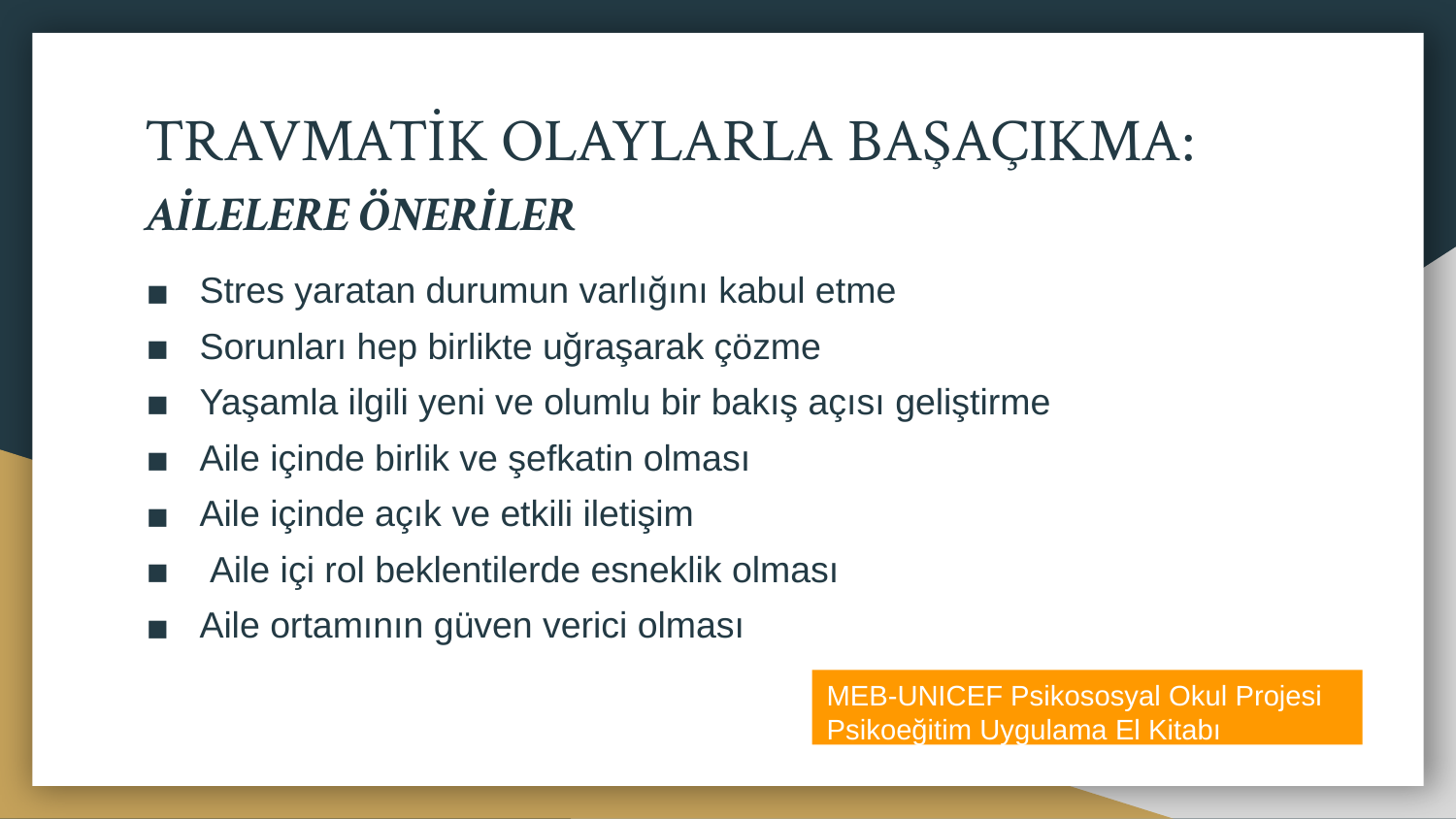

# TRAVMATİK OLAYLARLA BAŞAÇIKMA:
AİLELERE ÖNERİLER
Stres yaratan durumun varlığını kabul etme
Sorunları hep birlikte uğraşarak çözme
Yaşamla ilgili yeni ve olumlu bir bakış açısı geliştirme
Aile içinde birlik ve şefkatin olması
Aile içinde açık ve etkili iletişim
 Aile içi rol beklentilerde esneklik olması
Aile ortamının güven verici olması
MEB-UNICEF Psikososyal Okul Projesi
Psikoeğitim Uygulama El Kitabı